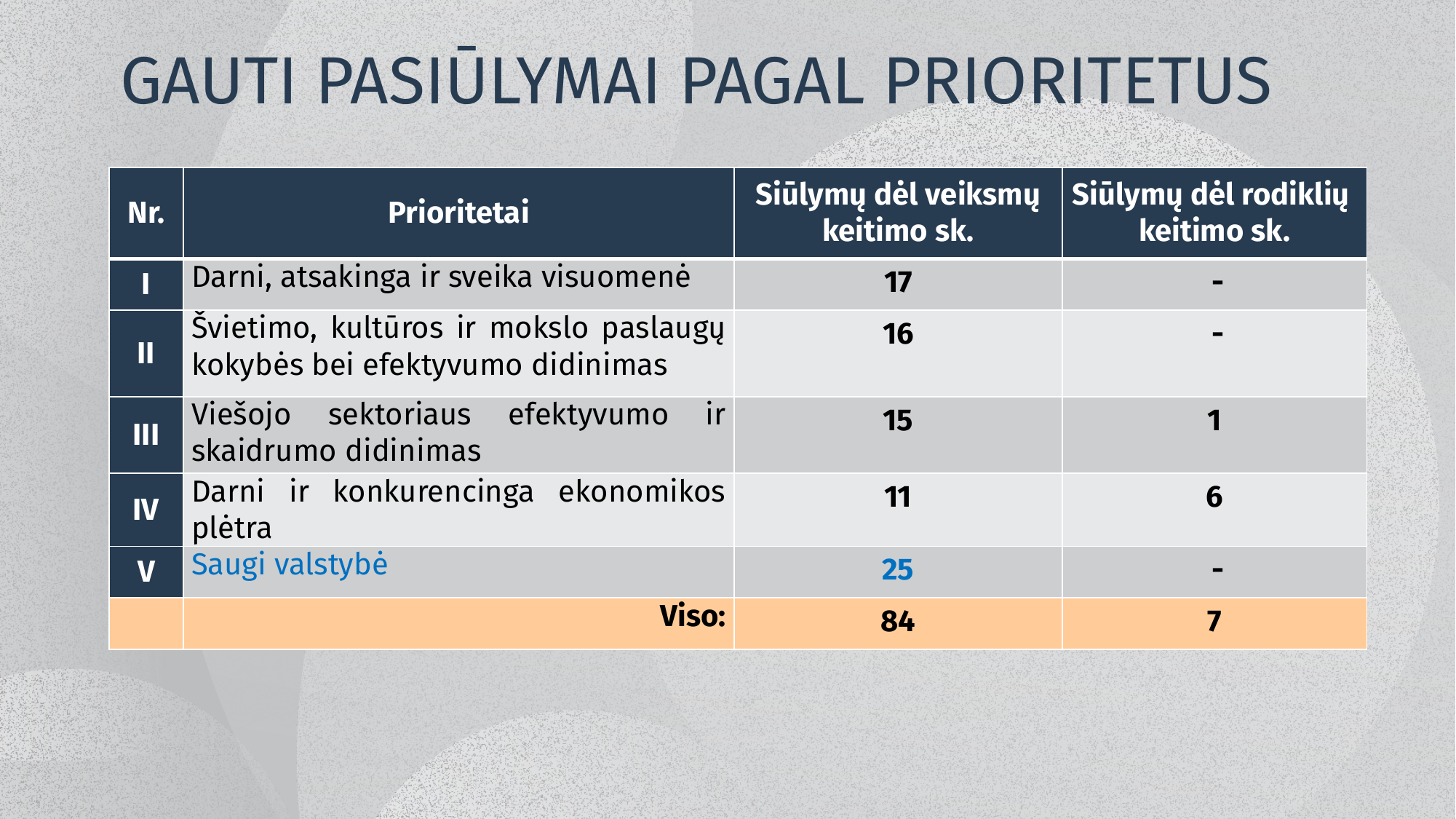

# GAUTI PASIŪLYMAI PAGAL PRIORITETUS
| Nr. | Prioritetai | Siūlymų dėl veiksmų keitimo sk. | Siūlymų dėl rodiklių keitimo sk. |
| --- | --- | --- | --- |
| I | Darni, atsakinga ir sveika visuomenė | 17 | - |
| II | Švietimo, kultūros ir mokslo paslaugų kokybės bei efektyvumo didinimas | 16 | - |
| III | Viešojo sektoriaus efektyvumo ir skaidrumo didinimas | 15 | 1 |
| IV | Darni ir konkurencinga ekonomikos plėtra | 11 | 6 |
| V | Saugi valstybė | 25 | - |
|  | Viso: | 84 | 7 |